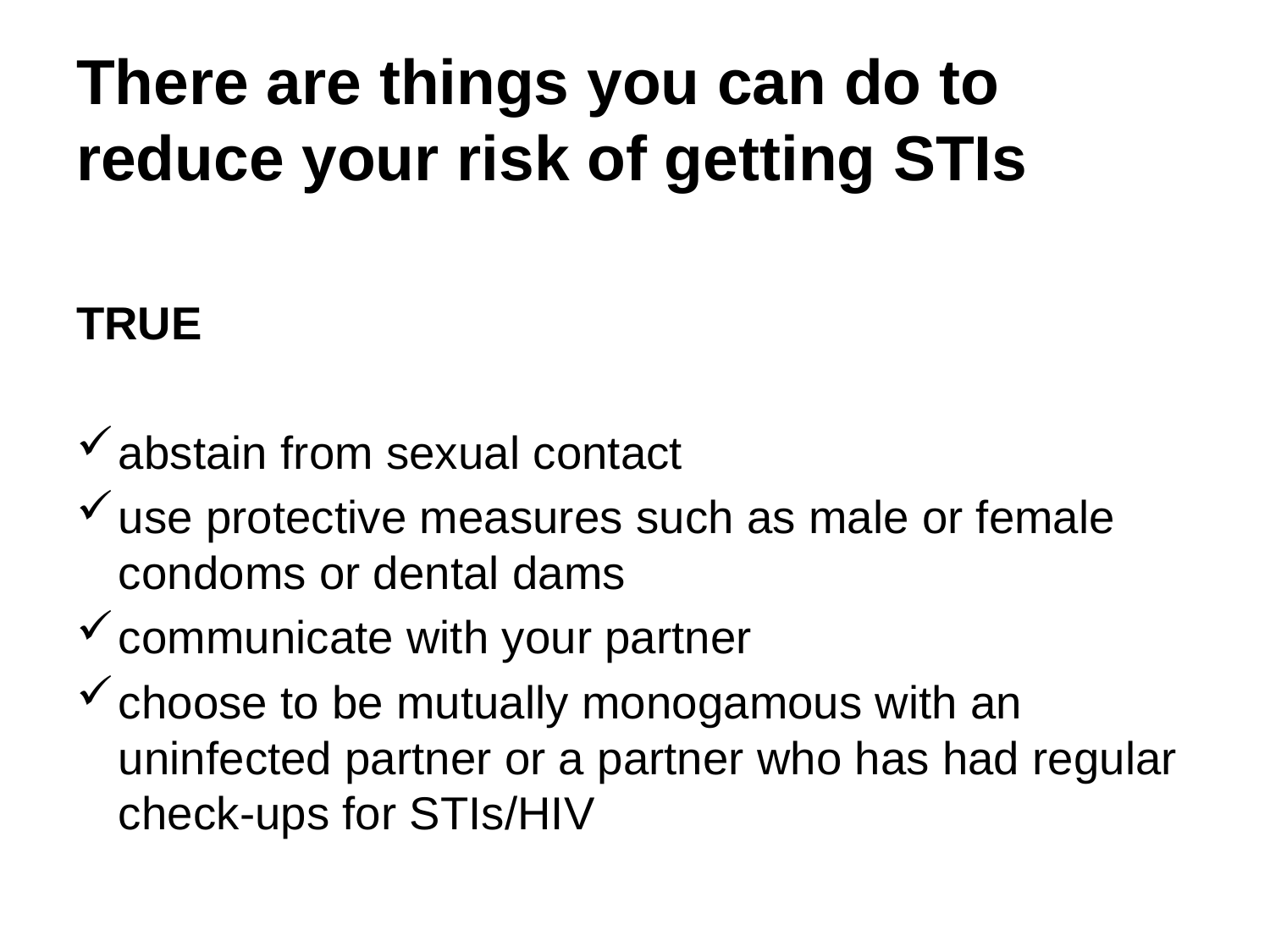

# There are things you can do to reduce your risk of getting STIs

TRUE

abstain from sexual contact
use protective measures such as male or female condoms or dental dams
communicate with your partner
choose to be mutually monogamous with an uninfected partner or a partner who has had regular check-ups for STIs/HIV